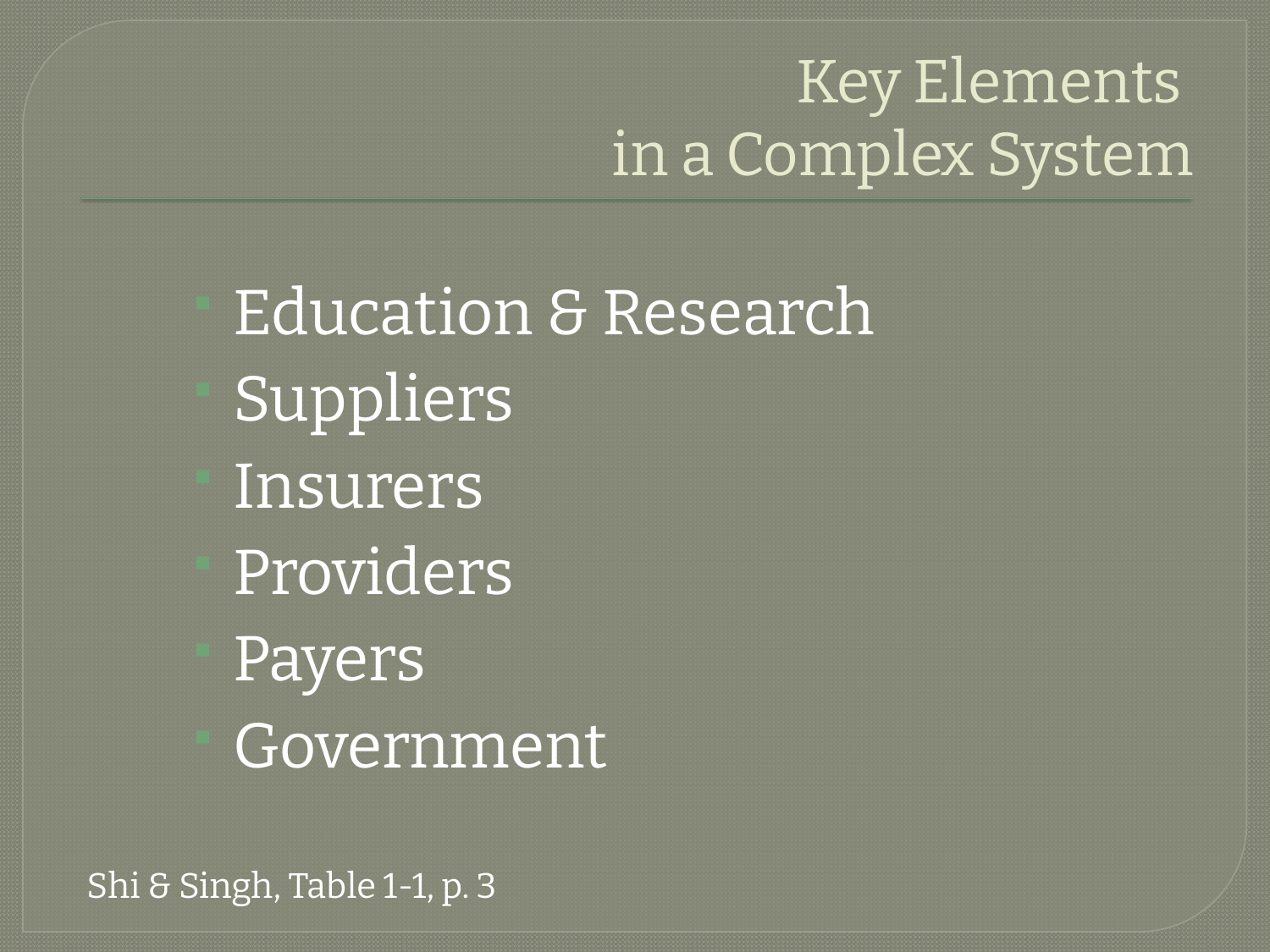

# Key Elements in a Complex System
Education & Research
Suppliers
Insurers
Providers
Payers
Government
Shi & Singh, Table 1-1, p. 3